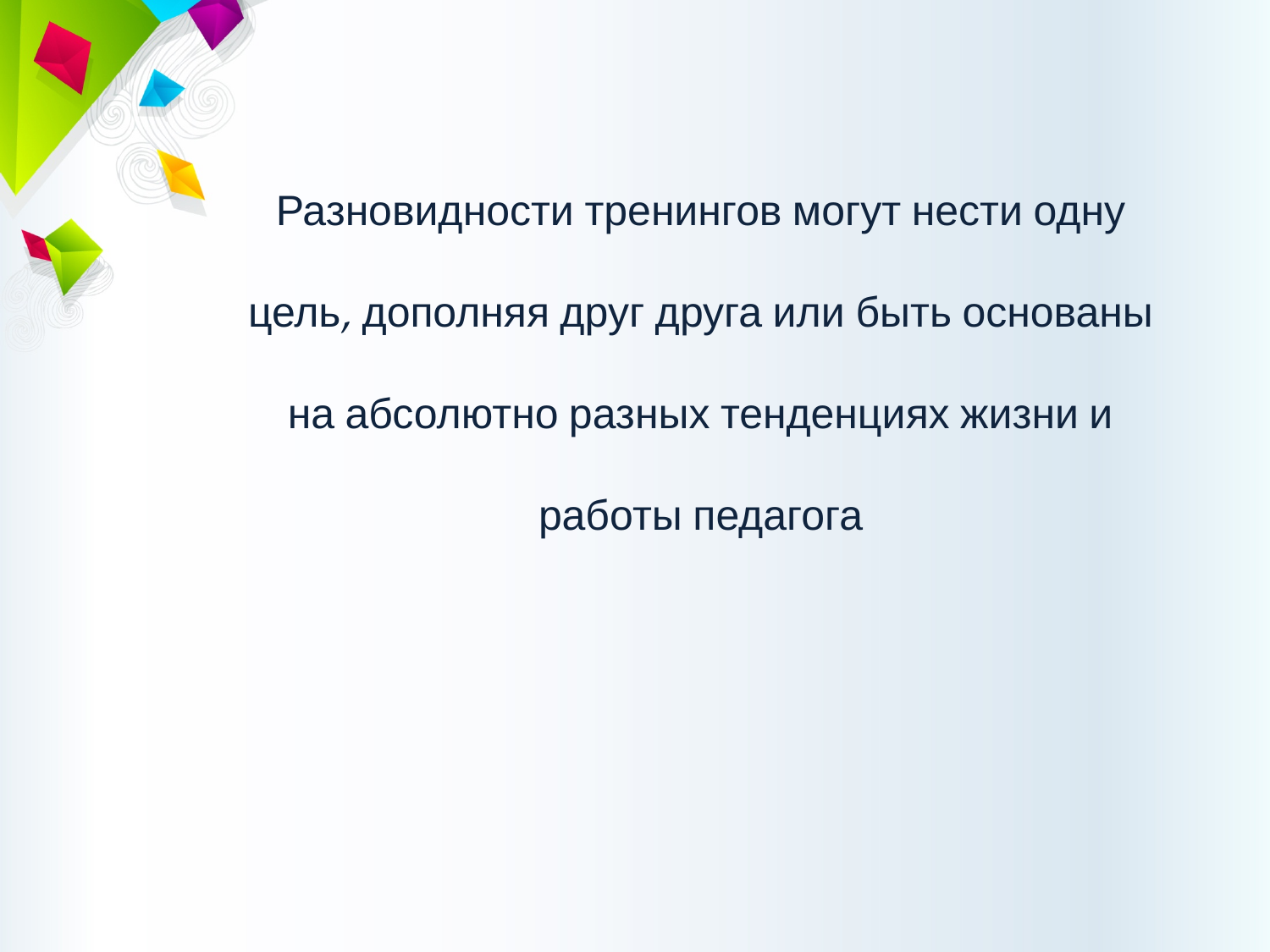

Разновидности тренингов могут нести одну цель, дополняя друг друга или быть основаны на абсолютно разных тенденциях жизни и работы педагога